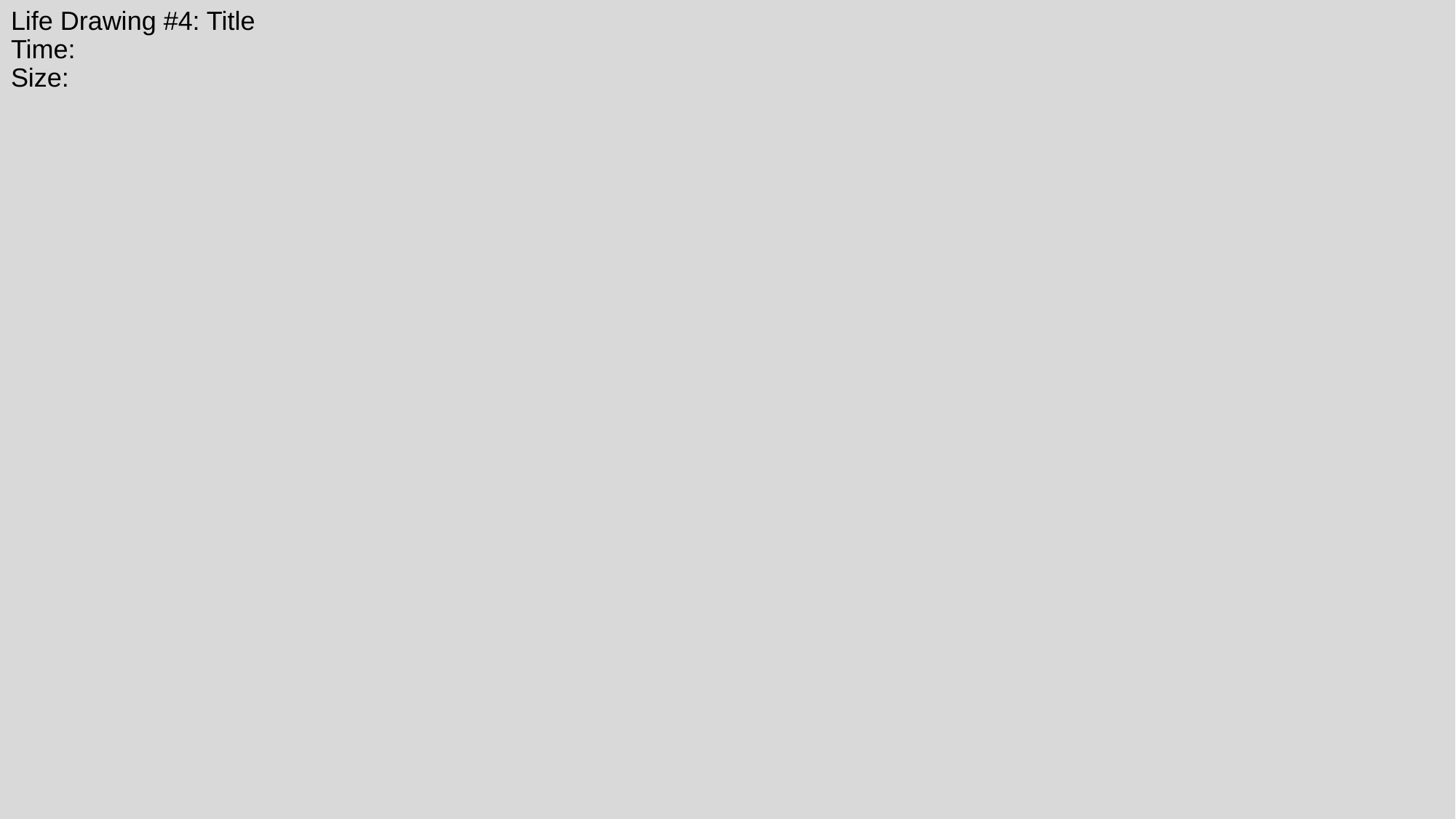

# Life Drawing #4: Title Time: Size: